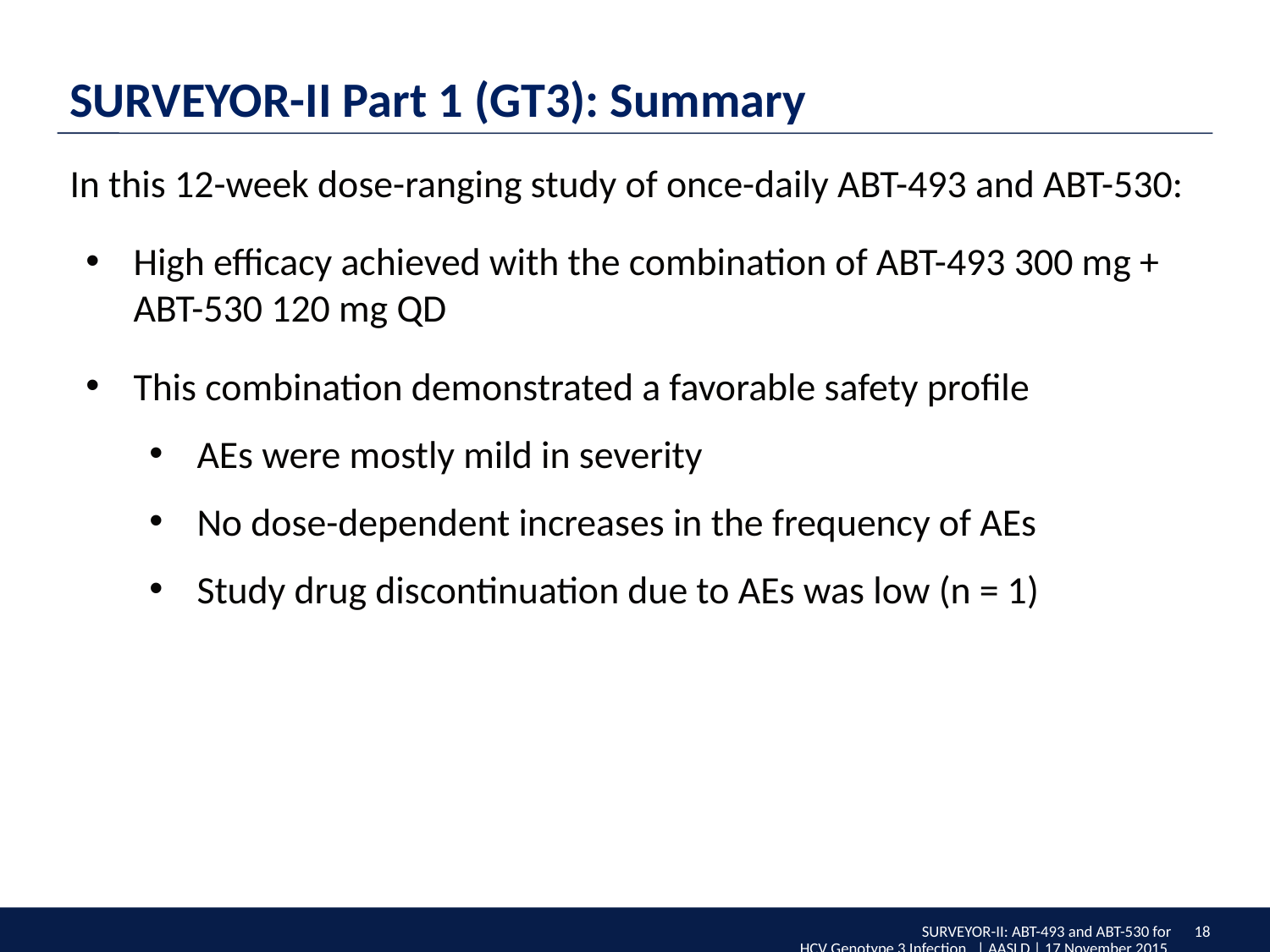

SURVEYOR-II Part 1 (GT3): Summary
In this 12-week dose-ranging study of once-daily ABT-493 and ABT-530:
High efficacy achieved with the combination of ABT-493 300 mg + ABT-530 120 mg QD
This combination demonstrated a favorable safety profile
AEs were mostly mild in severity
No dose-dependent increases in the frequency of AEs
Study drug discontinuation due to AEs was low (n = 1)